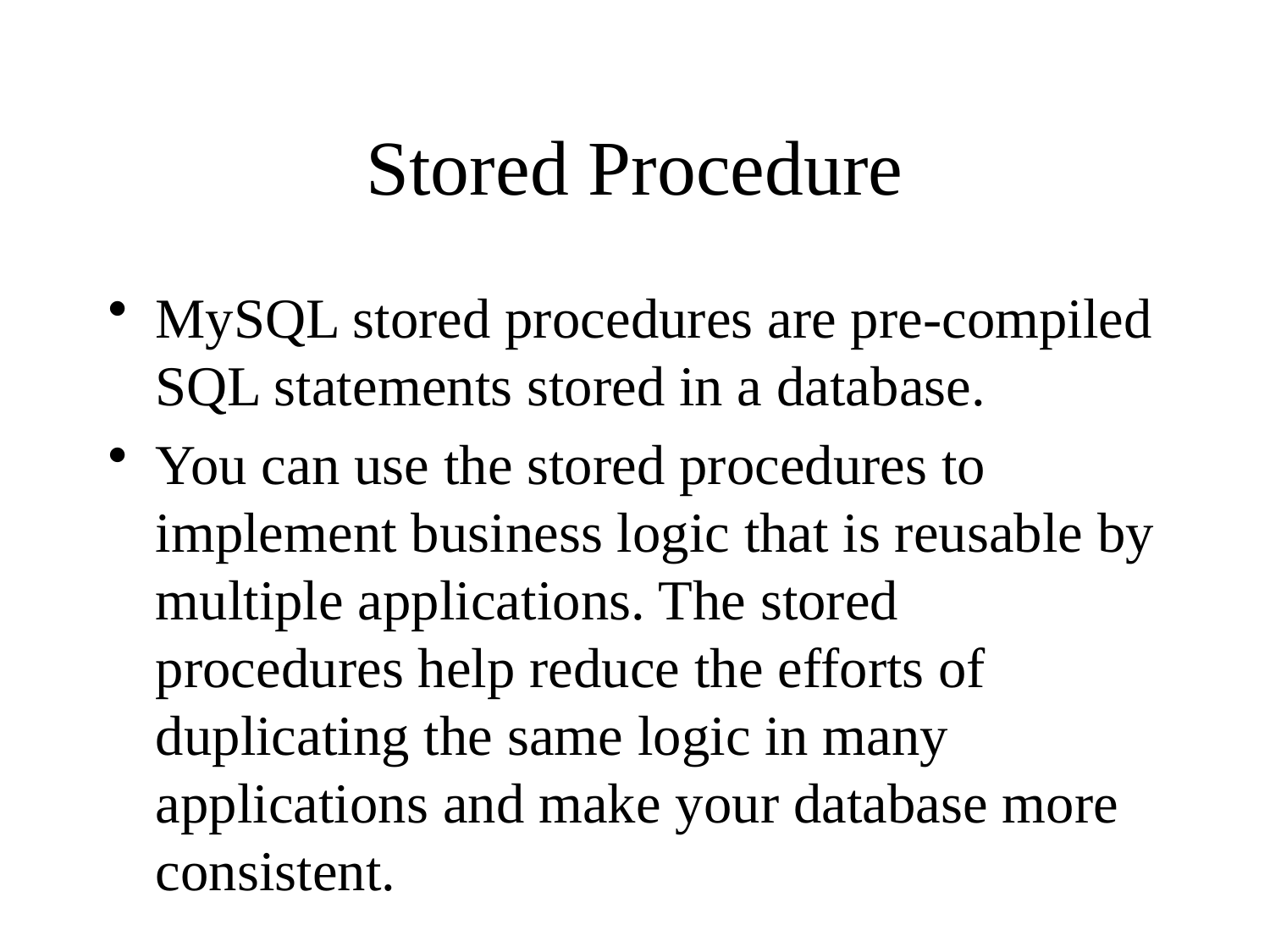

# Stored Procedure
MySQL stored procedures are pre-compiled SQL statements stored in a database.
You can use the stored procedures to implement business logic that is reusable by multiple applications. The stored procedures help reduce the efforts of duplicating the same logic in many applications and make your database more consistent.